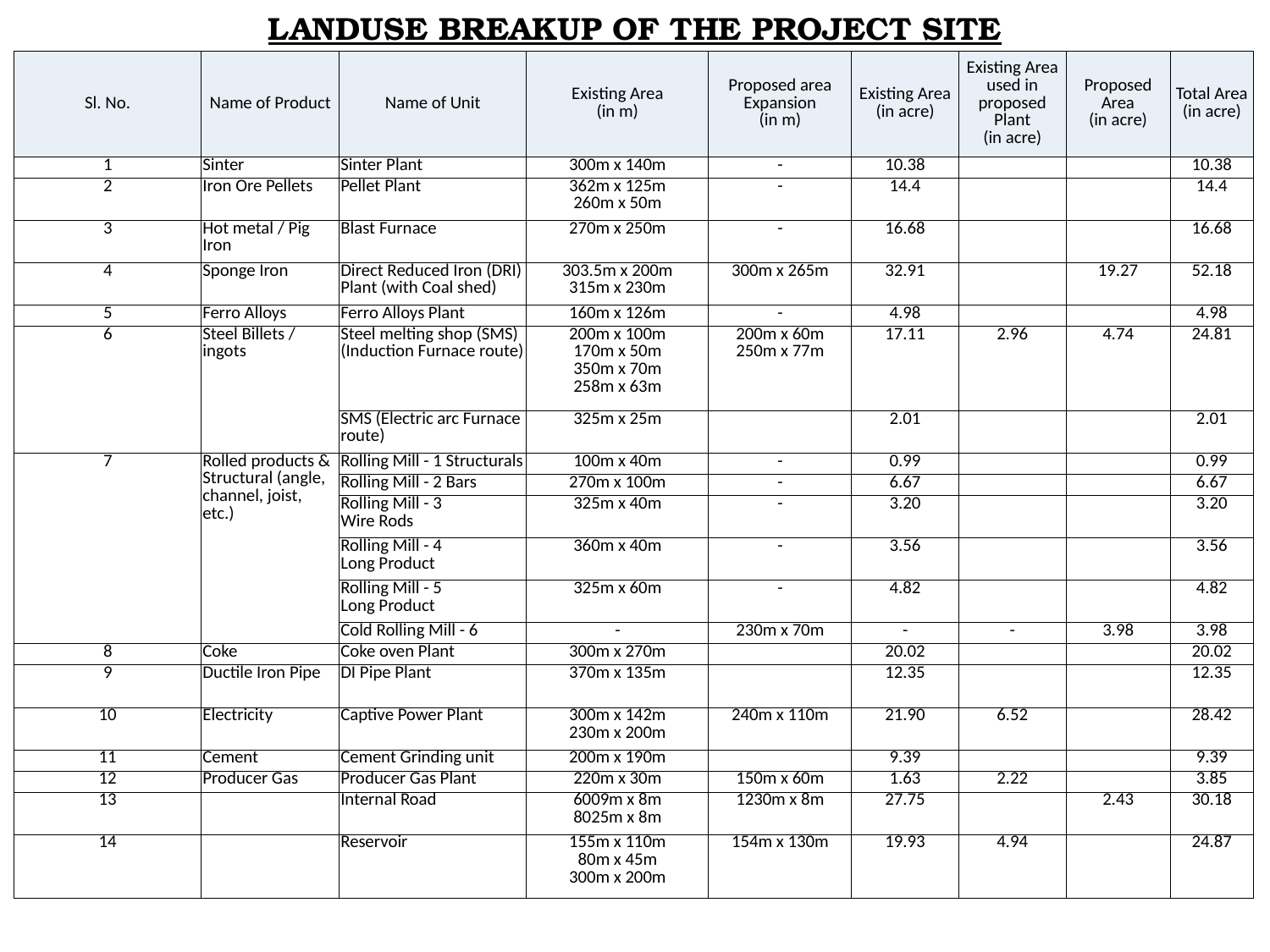

LANDUSE BREAKUP OF THE PROJECT SITE
| Sl. No. | Name of Product | Name of Unit | Existing Area (in m) | Proposed area Expansion (in m) | Existing Area (in acre) | Existing Area used in proposed Plant (in acre) | Proposed Area (in acre) | Total Area (in acre) |
| --- | --- | --- | --- | --- | --- | --- | --- | --- |
| 1 | Sinter | Sinter Plant | 300m x 140m | - | 10.38 |  |  | 10.38 |
| 2 | Iron Ore Pellets | Pellet Plant | 362m x 125m 260m x 50m | - | 14.4 |  |  | 14.4 |
| 3 | Hot metal / Pig Iron | Blast Furnace | 270m x 250m | - | 16.68 |  |  | 16.68 |
| 4 | Sponge Iron | Direct Reduced Iron (DRI) Plant (with Coal shed) | 303.5m x 200m 315m x 230m | 300m x 265m | 32.91 |  | 19.27 | 52.18 |
| 5 | Ferro Alloys | Ferro Alloys Plant | 160m x 126m | - | 4.98 |  |  | 4.98 |
| 6 | Steel Billets / ingots | Steel melting shop (SMS) (Induction Furnace route) | 200m x 100m 170m x 50m 350m x 70m 258m x 63m | 200m x 60m 250m x 77m | 17.11 | 2.96 | 4.74 | 24.81 |
|  |  | SMS (Electric arc Furnace route) | 325m x 25m |  | 2.01 |  |  | 2.01 |
| 7 | Rolled products & Structural (angle, channel, joist, etc.) | Rolling Mill - 1 Structurals | 100m x 40m | - | 0.99 |  |  | 0.99 |
|  |  | Rolling Mill - 2 Bars | 270m x 100m | - | 6.67 |  |  | 6.67 |
|  |  | Rolling Mill - 3 Wire Rods | 325m x 40m | - | 3.20 |  |  | 3.20 |
|  |  | Rolling Mill - 4 Long Product | 360m x 40m | - | 3.56 |  |  | 3.56 |
|  |  | Rolling Mill - 5 Long Product | 325m x 60m | - | 4.82 |  |  | 4.82 |
|  |  | Cold Rolling Mill - 6 | - | 230m x 70m | - | - | 3.98 | 3.98 |
| 8 | Coke | Coke oven Plant | 300m x 270m |  | 20.02 |  |  | 20.02 |
| 9 | Ductile Iron Pipe | DI Pipe Plant | 370m x 135m |  | 12.35 |  |  | 12.35 |
| 10 | Electricity | Captive Power Plant | 300m x 142m 230m x 200m | 240m x 110m | 21.90 | 6.52 |  | 28.42 |
| 11 | Cement | Cement Grinding unit | 200m x 190m |  | 9.39 |  |  | 9.39 |
| 12 | Producer Gas | Producer Gas Plant | 220m x 30m | 150m x 60m | 1.63 | 2.22 |  | 3.85 |
| 13 |  | Internal Road | 6009m x 8m 8025m x 8m | 1230m x 8m | 27.75 |  | 2.43 | 30.18 |
| 14 |  | Reservoir | 155m x 110m 80m x 45m 300m x 200m | 154m x 130m | 19.93 | 4.94 |  | 24.87 |
8